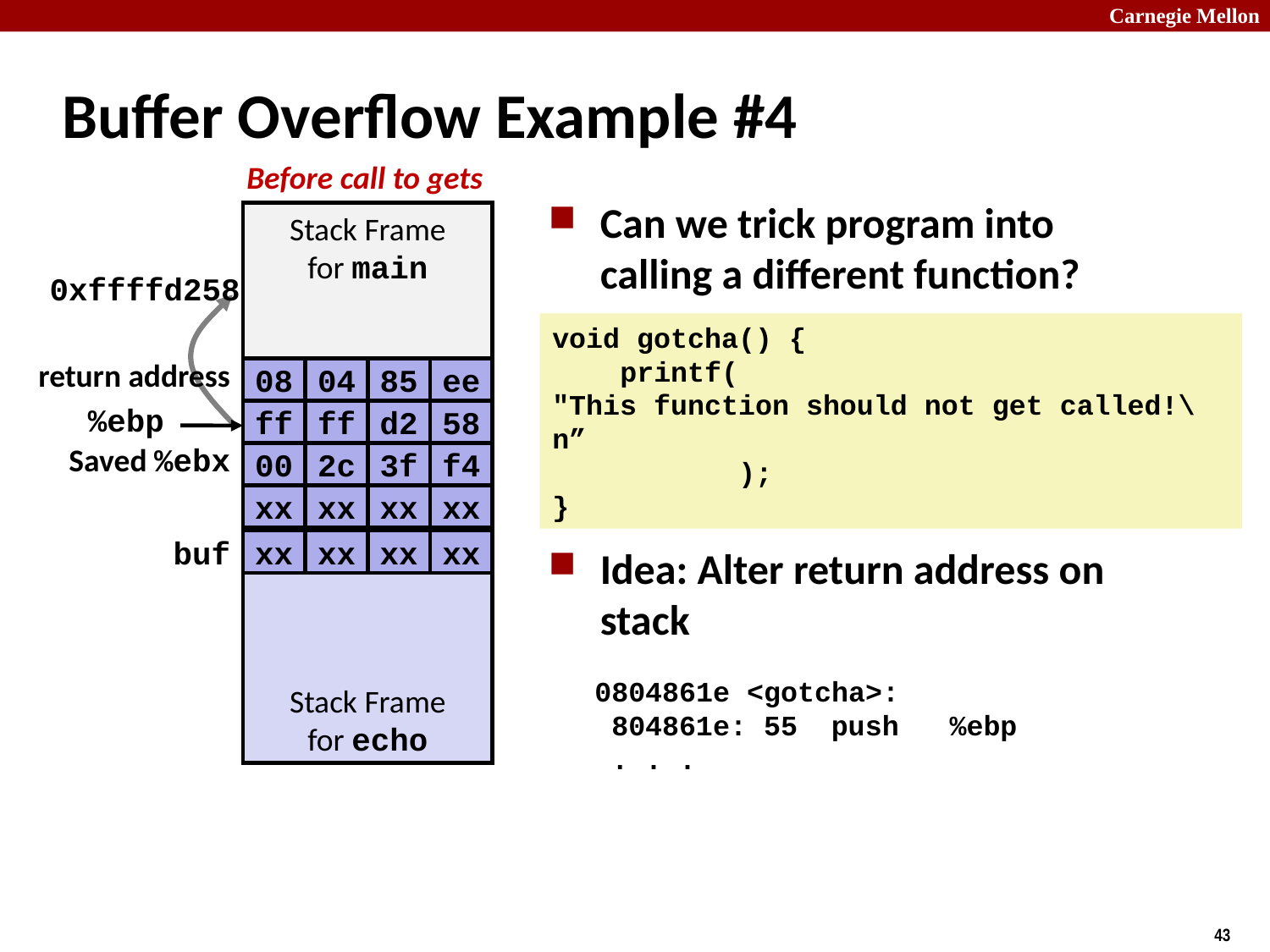

# Buffer Overflow Example #4
Before call to gets
Stack Frame
for main
return address
08
04
85
ee
%ebp
ff
ff
d2
58

Saved %ebx
00
2c
3f
f4
xx
xx
xx
xx
buf
xx
xx
xx
xx
Stack Frame
for echo
Can we trick program into calling a different function?

Idea: Alter return address on stack
0xffffd258

void gotcha() {
    printf(
"This function should not get called!\n”
           );
}
0804861e <gotcha>:
 804861e: 55  push   %ebp
 . . .